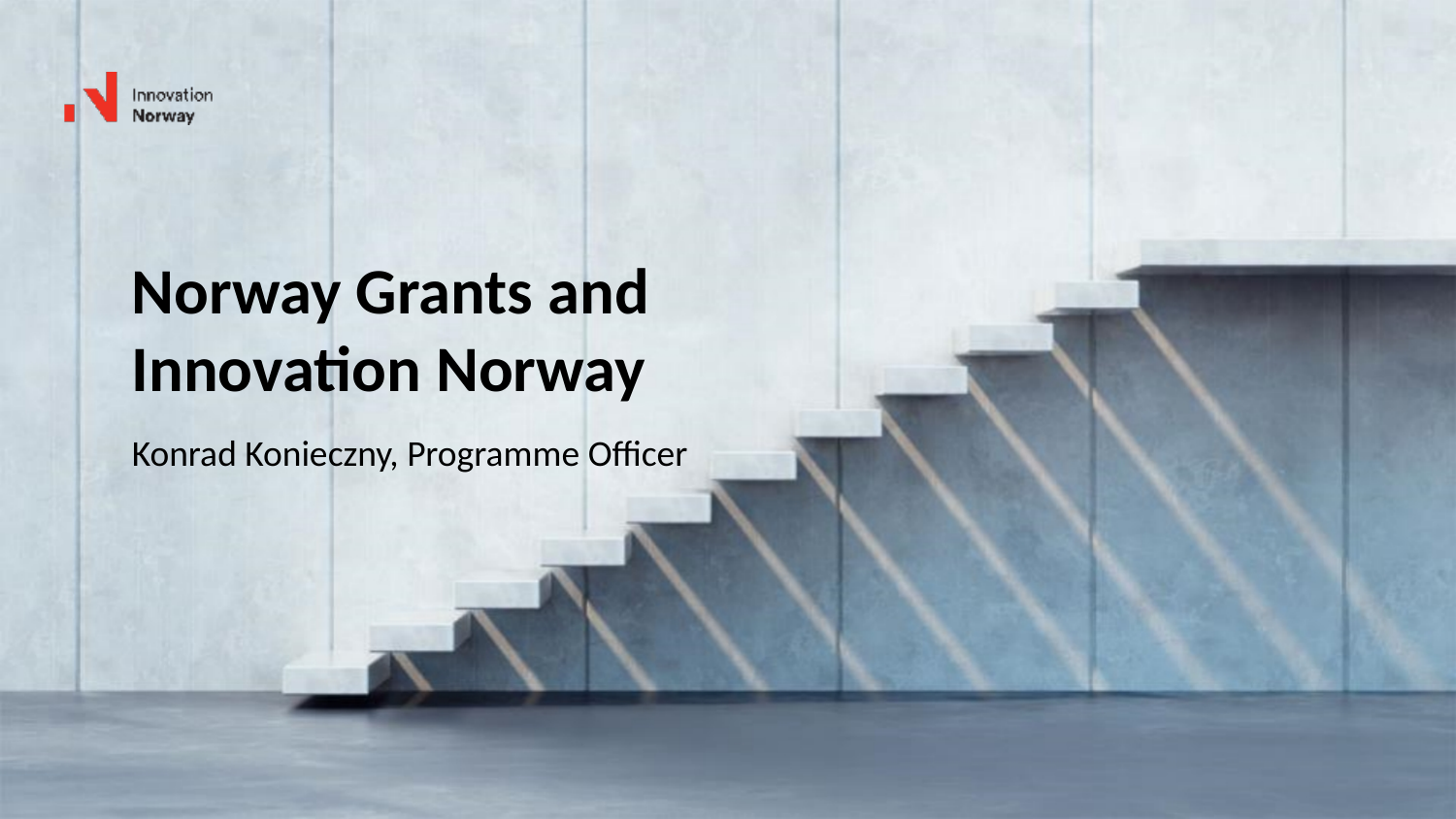

# Norway Grants and Innovation Norway
Konrad Konieczny, Programme Officer